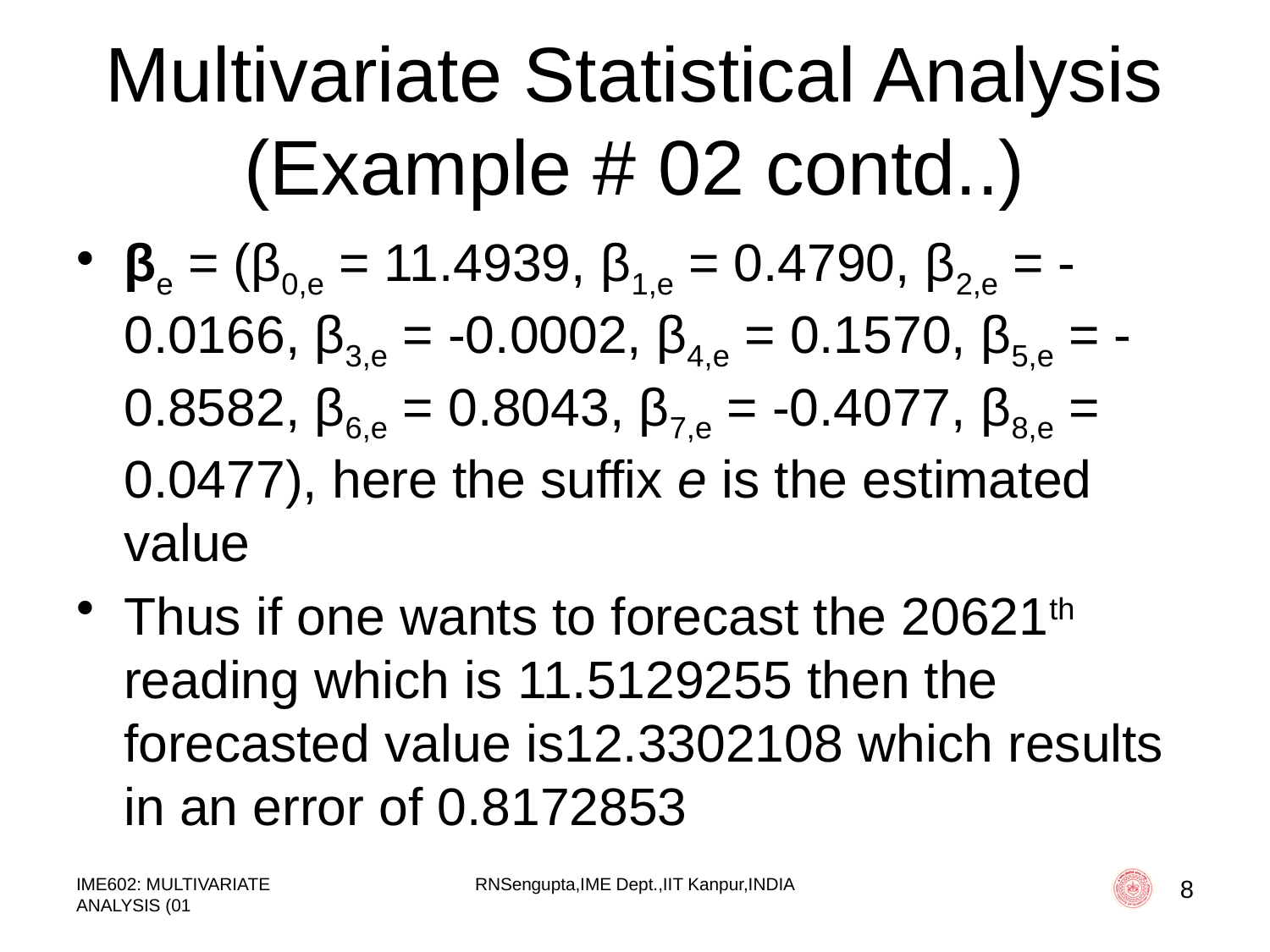

# Multivariate Statistical Analysis (Example # 02 contd..)
βe = (β0,e = 11.4939, β1,e = 0.4790, β2,e = -0.0166, β3,e = -0.0002, β4,e = 0.1570, β5,e = -0.8582, β6,e = 0.8043, β7,e = -0.4077, β8,e = 0.0477), here the suffix e is the estimated value
Thus if one wants to forecast the 20621th reading which is 11.5129255 then the forecasted value is12.3302108 which results in an error of 0.8172853
IME602: MULTIVARIATE ANALYSIS (01
RNSengupta,IME Dept.,IIT Kanpur,INDIA
8